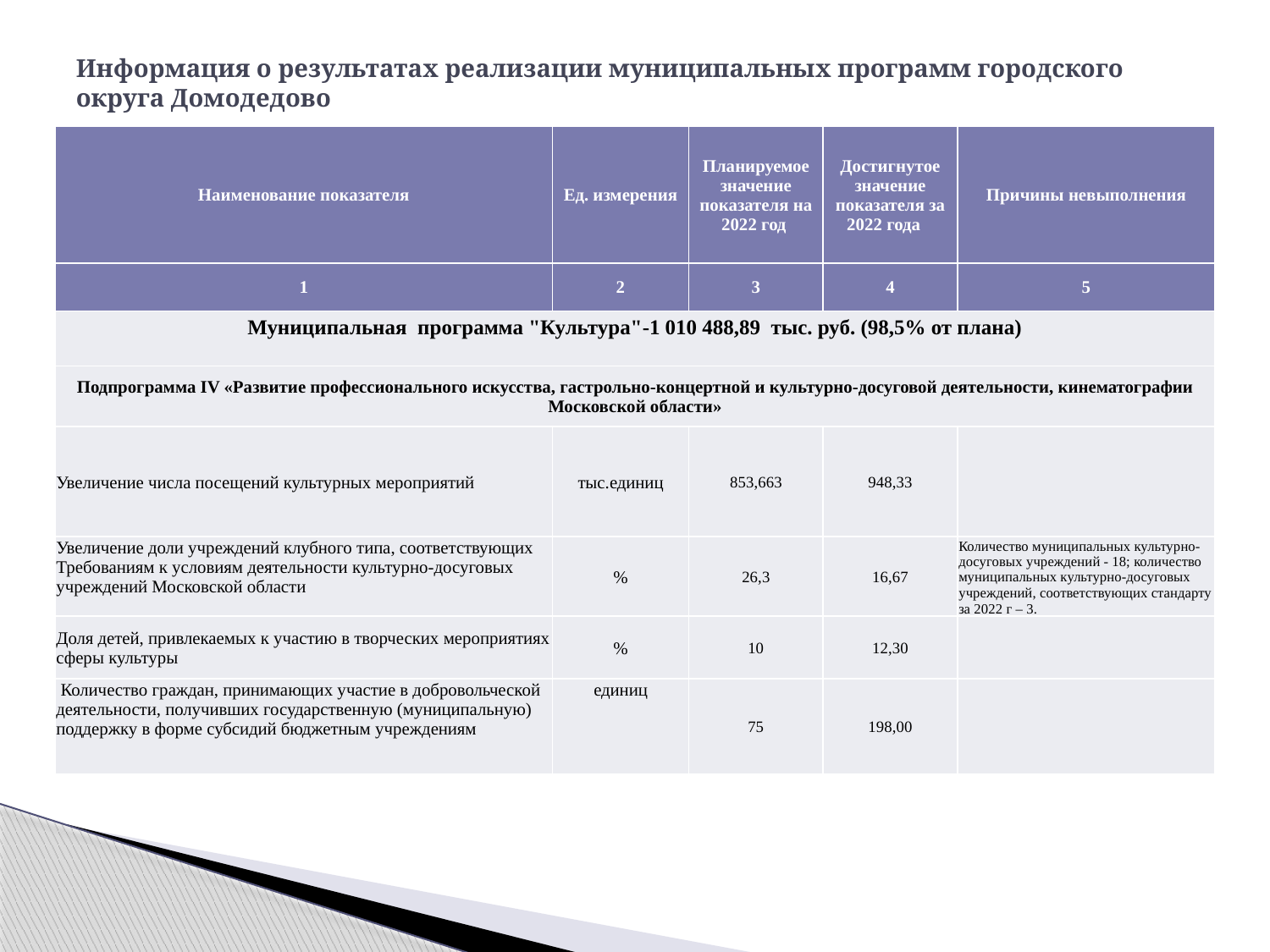

# Информация о результатах реализации муниципальных программ городского округа Домодедово
| Наименование показателя | Ед. измерения | Планируемое значение показателя на 2022 год | Достигнутое значение показателя за 2022 года | Причины невыполнения |
| --- | --- | --- | --- | --- |
| 1 | 2 | 3 | 4 | 5 |
| Муниципальная программа "Культура"-1 010 488,89 тыс. руб. (98,5% от плана) |  |  |  |  |
| Подпрограмма IV «Развитие профессионального искусства, гастрольно-концертной и культурно-досуговой деятельности, кинематографии Московской области» |  |  |  |  |
| Увеличение числа посещений культурных мероприятий | тыс.единиц | 853,663 | 948,33 |  |
| Увеличение доли учреждений клубного типа, соответствующих Требованиям к условиям деятельности культурно-досуговых учреждений Московской области | % | 26,3 | 16,67 | Количество муниципальных культурно-досуговых учреждений - 18; количество муниципальных культурно-досуговых учреждений, соответствующих стандарту за 2022 г – 3. |
| Доля детей, привлекаемых к участию в творческих мероприятиях сферы культуры | % | 10 | 12,30 |  |
| Количество граждан, принимающих участие в добровольческой деятельности, получивших государственную (муниципальную) поддержку в форме субсидий бюджетным учреждениям | единиц | 75 | 198,00 |  |